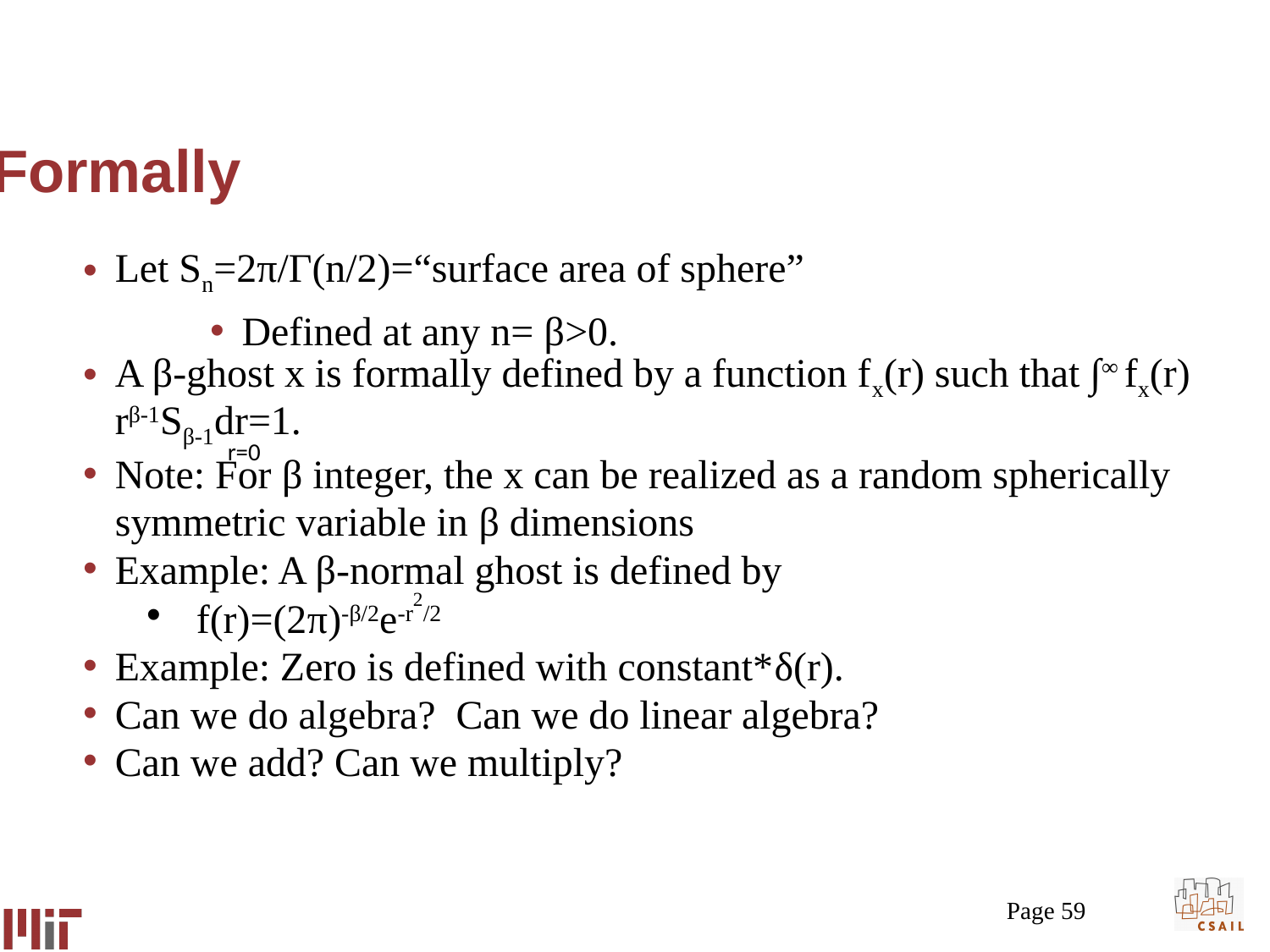

# Formally
Let Sn=2π/Γ(n/2)=“surface area of sphere”
Defined at any n= β>0.
A β-ghost x is formally defined by a function fx(r) such that ∫∞ fx(r) rβ-1Sβ-1dr=1.
Note: For β integer, the x can be realized as a random spherically symmetric variable in β dimensions
Example: A β-normal ghost is defined by
 f(r)=(2π)-β/2e-r2/2
Example: Zero is defined with constant*δ(r).
Can we do algebra?  Can we do linear algebra?
Can we add? Can we multiply?

 r=0
Page 59